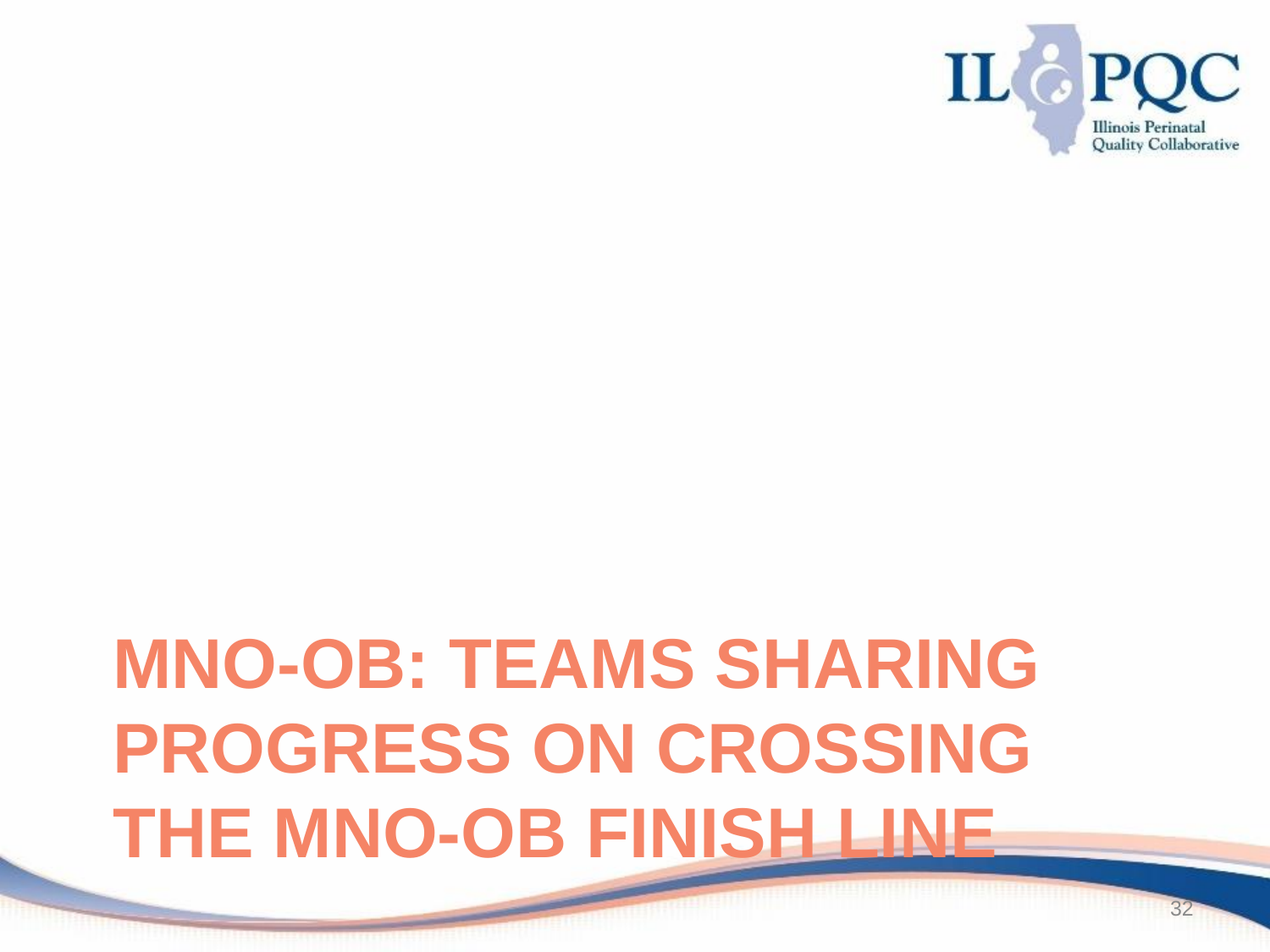

# MNO-OB: Teams Sharing Progress on Crossing the MNO-OB Finish Line
32